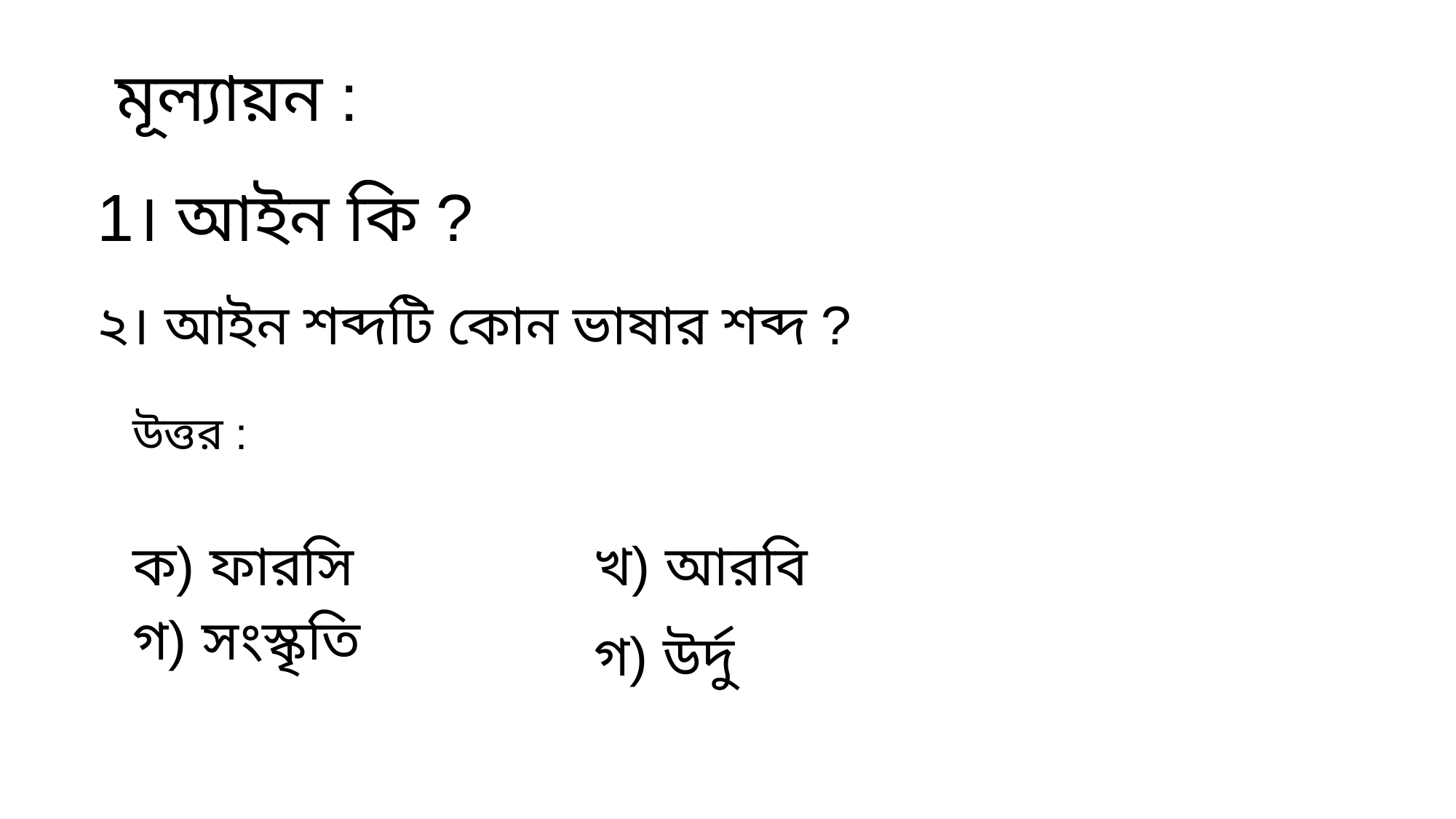

# মূল্যায়ন :
1। আইন কি ?
২। আইন শব্দটি কোন ভাষার শব্দ ?
উত্তর :
খ) আরবি
ক) ফারসি
গ) সংস্কৃতি
গ) উর্দু